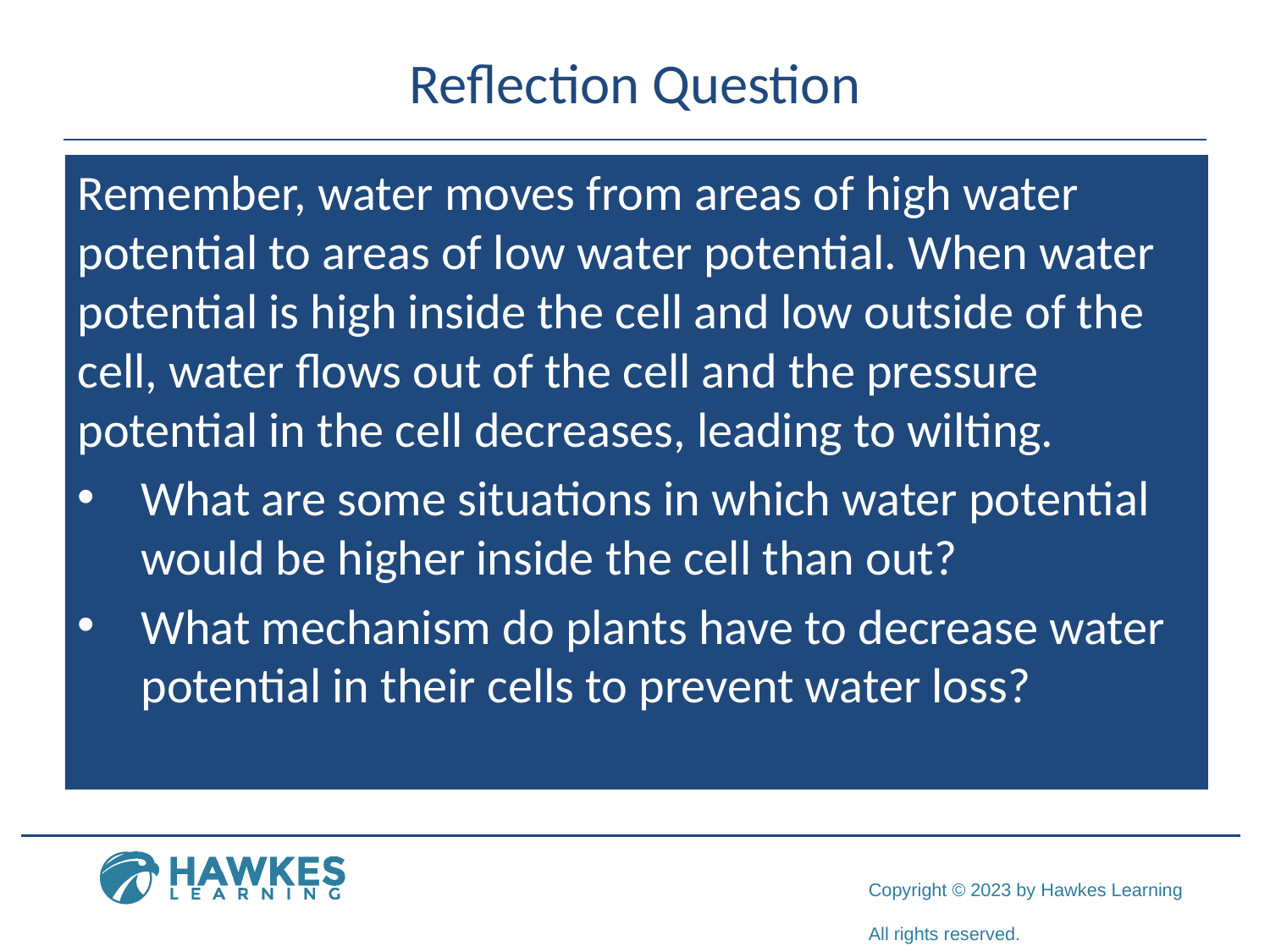

# Reflection Question
Remember, water moves from areas of high water potential to areas of low water potential. When water potential is high inside the cell and low outside of the cell, water flows out of the cell and the pressure potential in the cell decreases, leading to wilting.
What are some situations in which water potential would be higher inside the cell than out?
What mechanism do plants have to decrease water potential in their cells to prevent water loss?